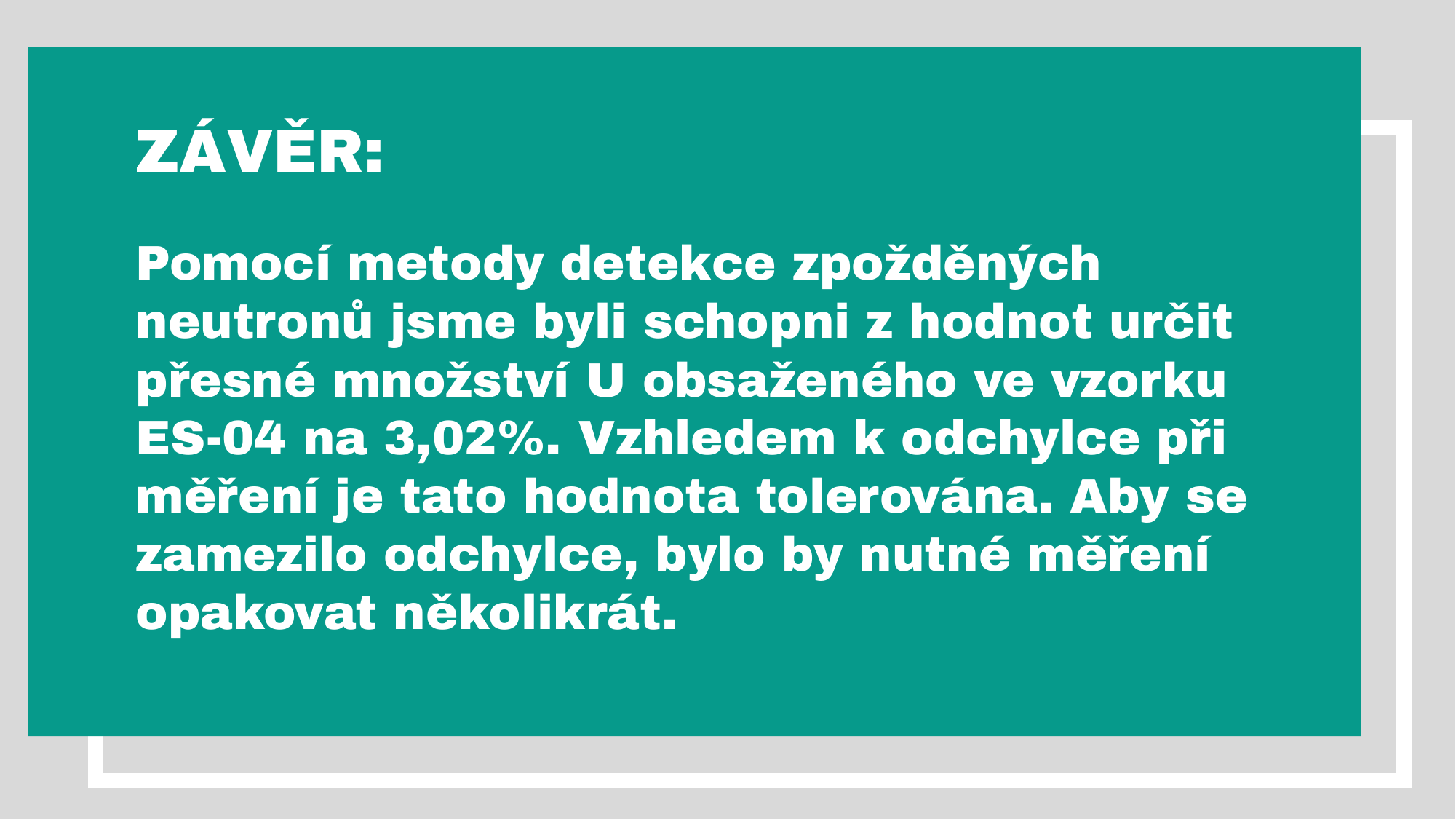

ZÁVĚR:

Pomocí metody detekce zpožděných neutronů jsme byli schopni z hodnot určit přesné množství U obsaženého ve vzorku ES-04 na 3,02%. Vzhledem k odchylce při měření je tato hodnota tolerována. Aby se zamezilo odchylce, bylo by nutné měření opakovat několikrát.